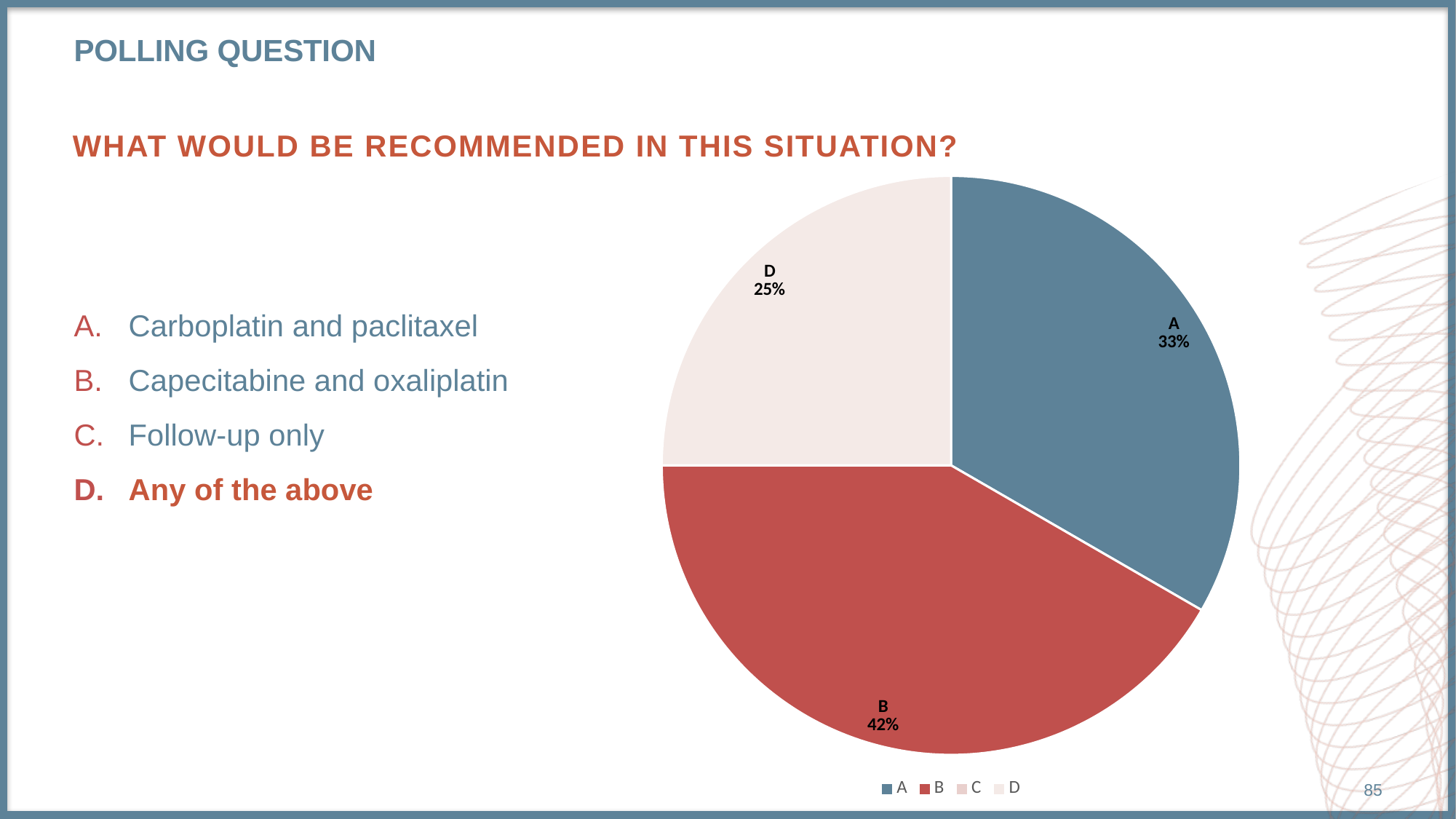

# POLLING QUESTION
What would be recommended in this situation?

### Chart

| Category | Column1 |
|---|---|
| A | 4.0 |
| B | 5.0 |
| C | 0.0 |
| D | 3.0 |
Carboplatin and paclitaxel
Capecitabine and oxaliplatin
Follow-up only
Any of the above

85